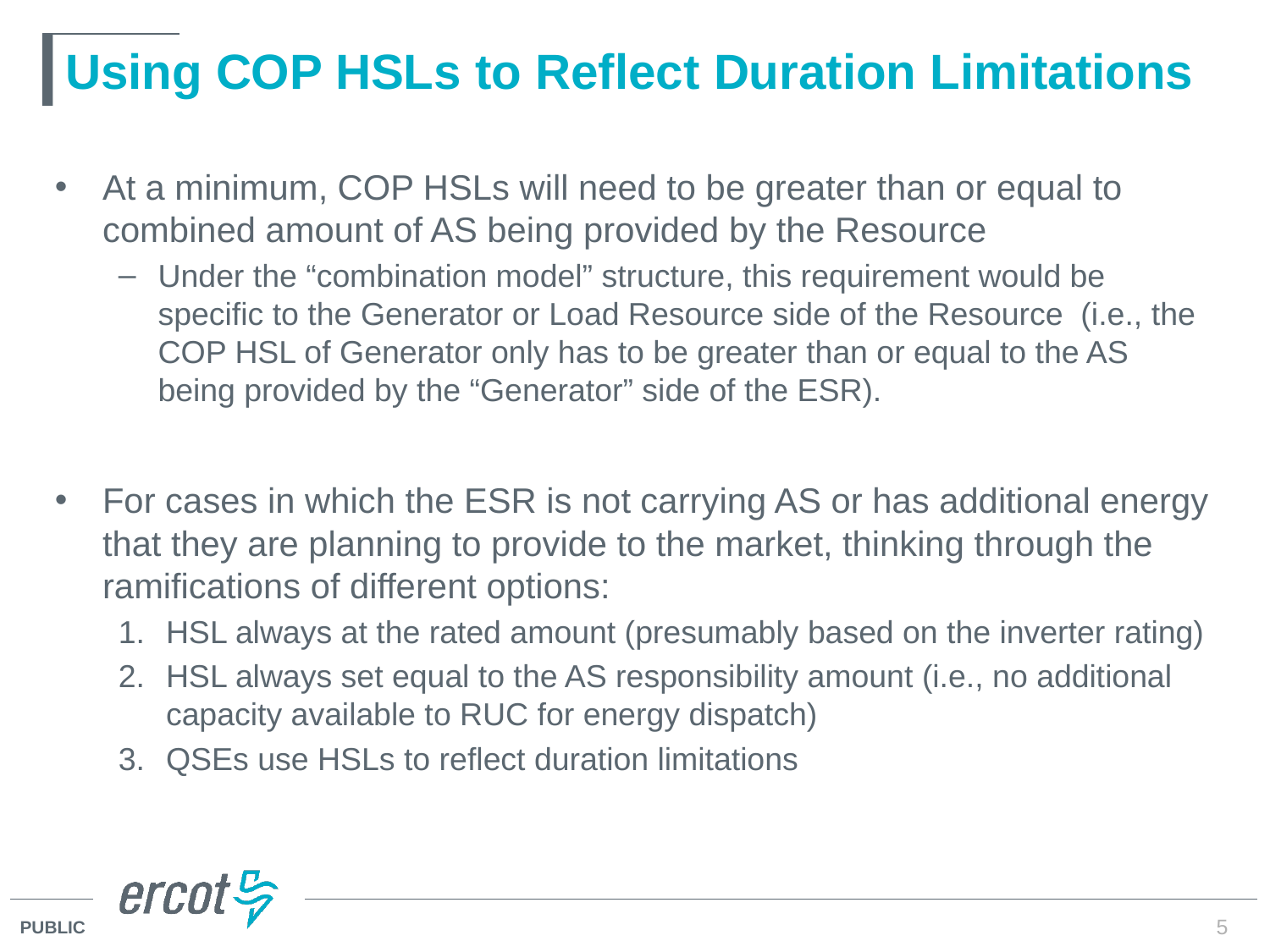

# Using COP HSLs to Reflect Duration Limitations
At a minimum, COP HSLs will need to be greater than or equal to combined amount of AS being provided by the Resource
Under the “combination model” structure, this requirement would be specific to the Generator or Load Resource side of the Resource  (i.e., the COP HSL of Generator only has to be greater than or equal to the AS being provided by the “Generator” side of the ESR).

For cases in which the ESR is not carrying AS or has additional energy that they are planning to provide to the market, thinking through the ramifications of different options:
HSL always at the rated amount (presumably based on the inverter rating)
HSL always set equal to the AS responsibility amount (i.e., no additional capacity available to RUC for energy dispatch)
QSEs use HSLs to reflect duration limitations
5